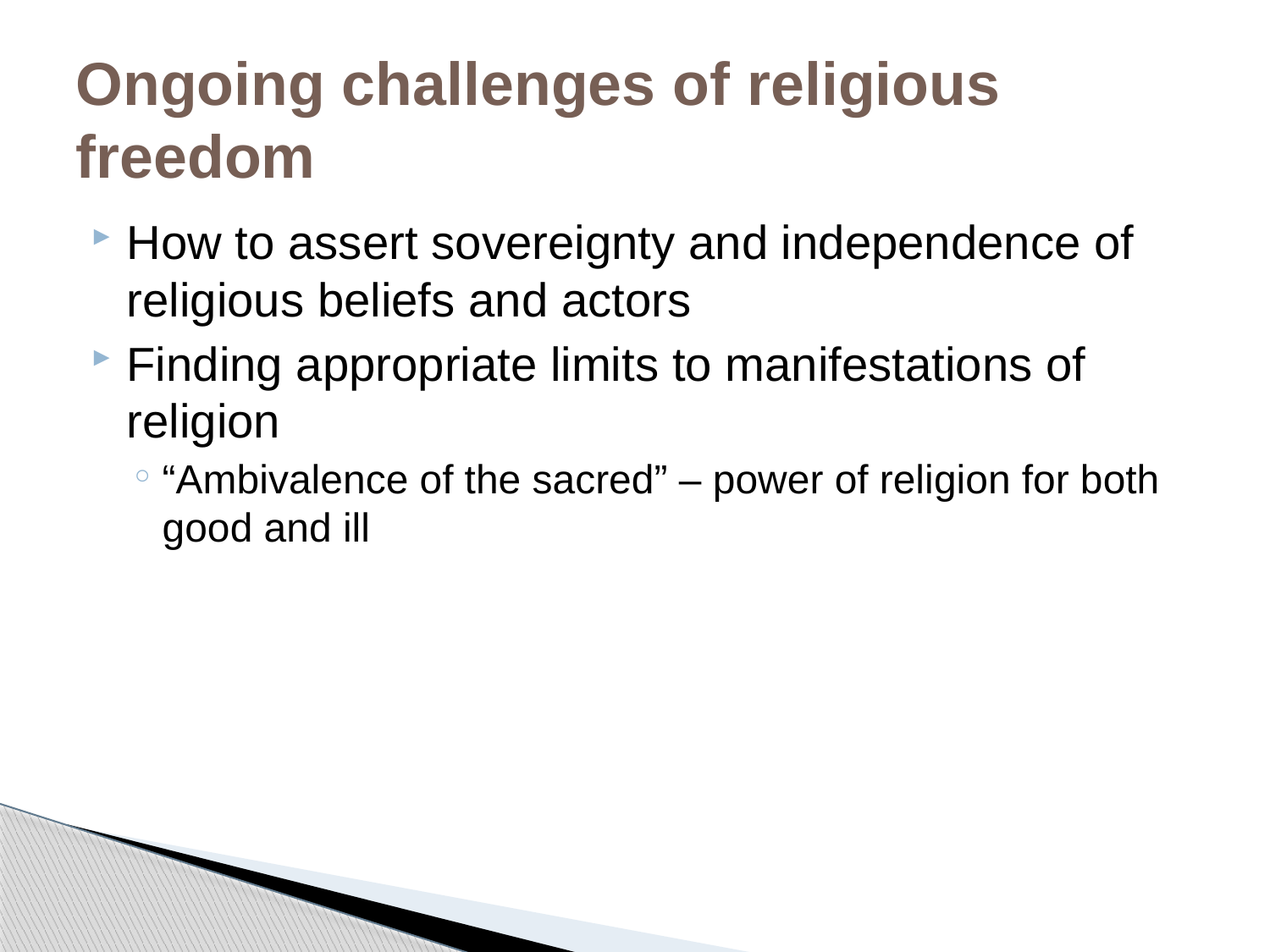

# Ongoing challenges of religious freedom
How to assert sovereignty and independence of religious beliefs and actors
Finding appropriate limits to manifestations of religion
“Ambivalence of the sacred” – power of religion for both good and ill